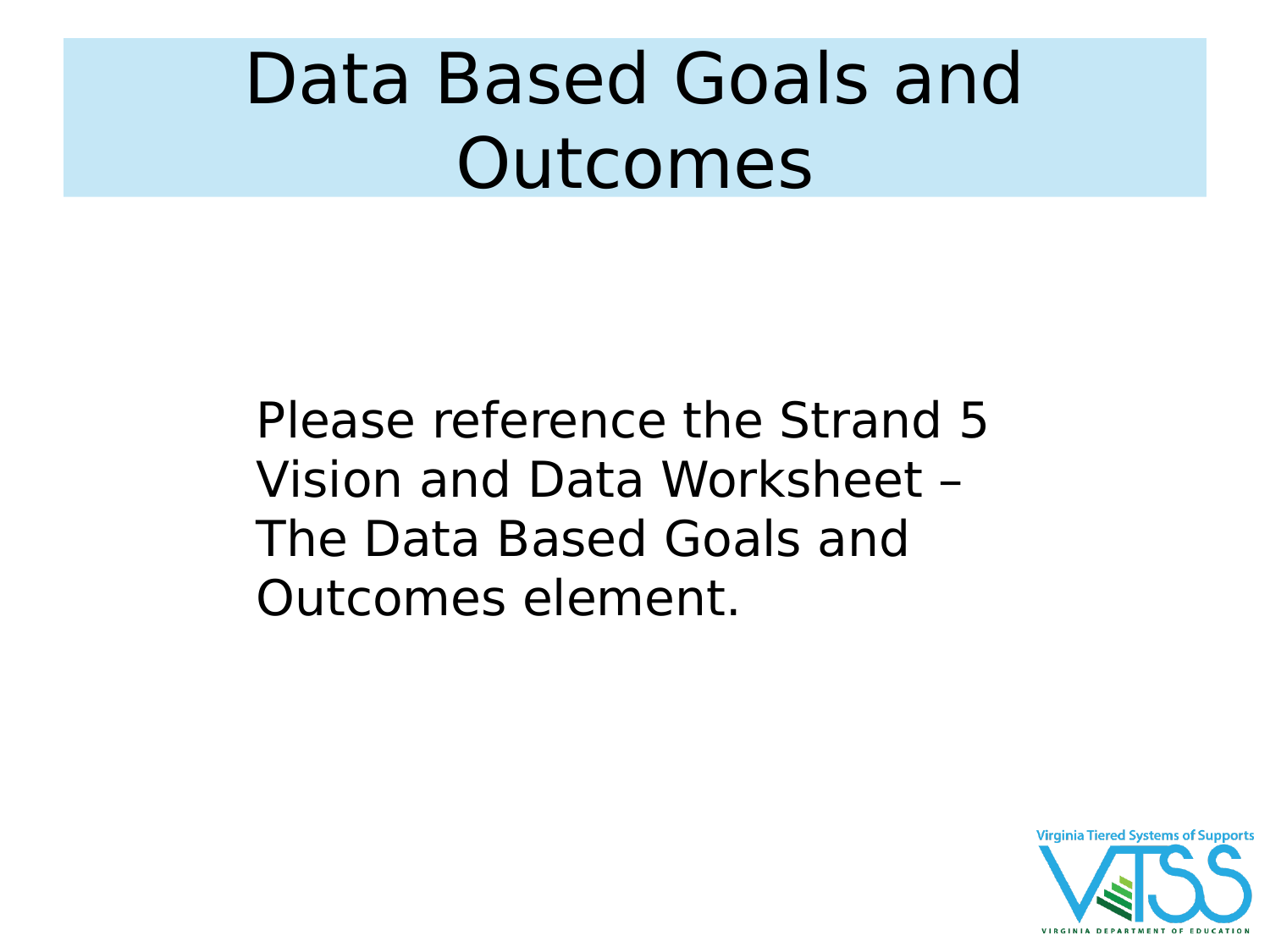

# Data Based Goals and Outcomes
Please reference the Strand 5
Vision and Data Worksheet –
The Data Based Goals and Outcomes element.